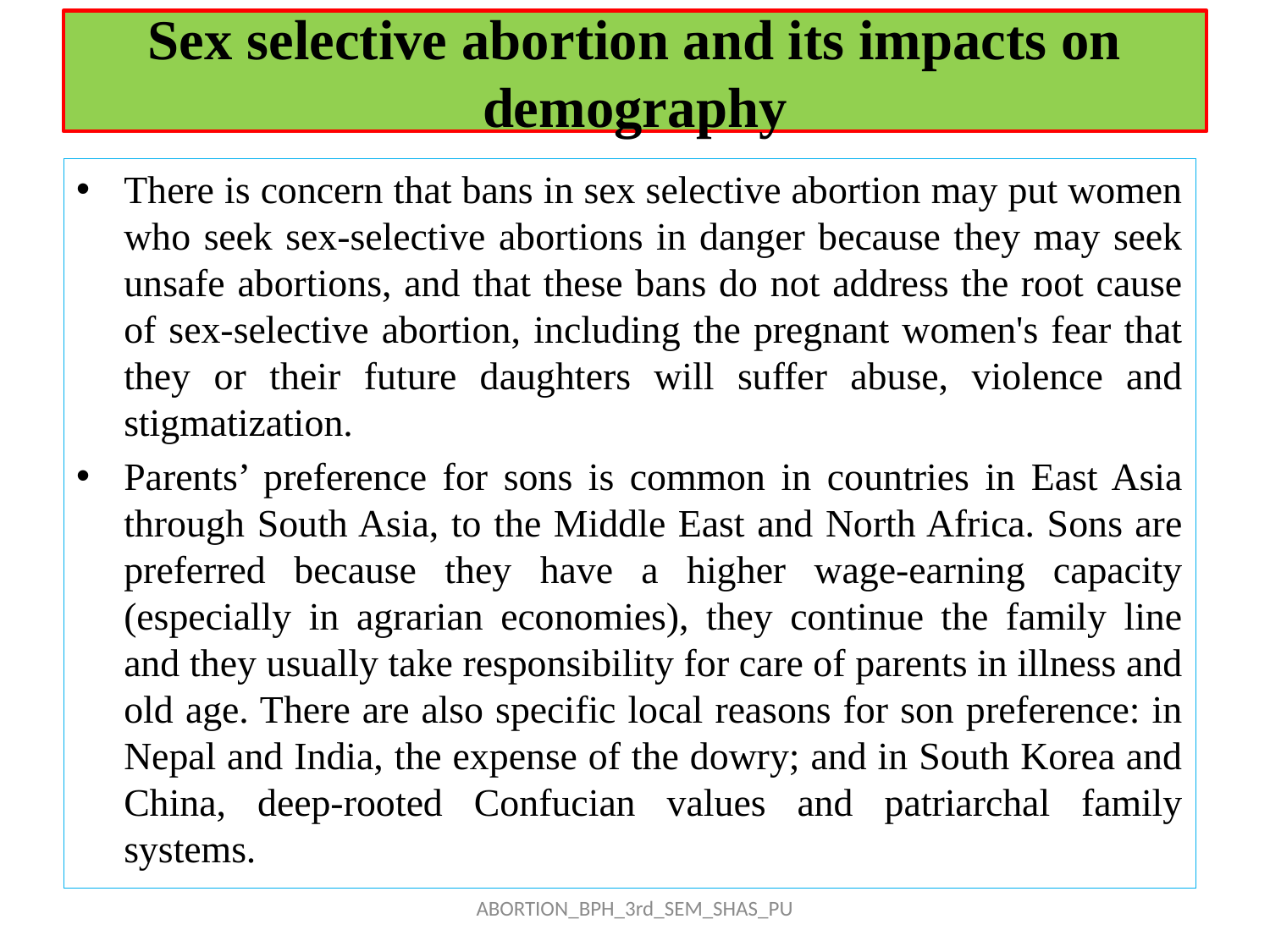

# Sex selective abortion and its impacts on demography
There is concern that bans in sex selective abortion may put women who seek sex-selective abortions in danger because they may seek unsafe abortions, and that these bans do not address the root cause of sex-selective abortion, including the pregnant women's fear that they or their future daughters will suffer abuse, violence and stigmatization.
Parents’ preference for sons is common in countries in East Asia through South Asia, to the Middle East and North Africa. Sons are preferred because they have a higher wage-earning capacity (especially in agrarian economies), they continue the family line and they usually take responsibility for care of parents in illness and old age. There are also specific local reasons for son preference: in Nepal and India, the expense of the dowry; and in South Korea and China, deep-rooted Confucian values and patriarchal family systems.

ABORTION_BPH_3rd_SEM_SHAS_PU
29